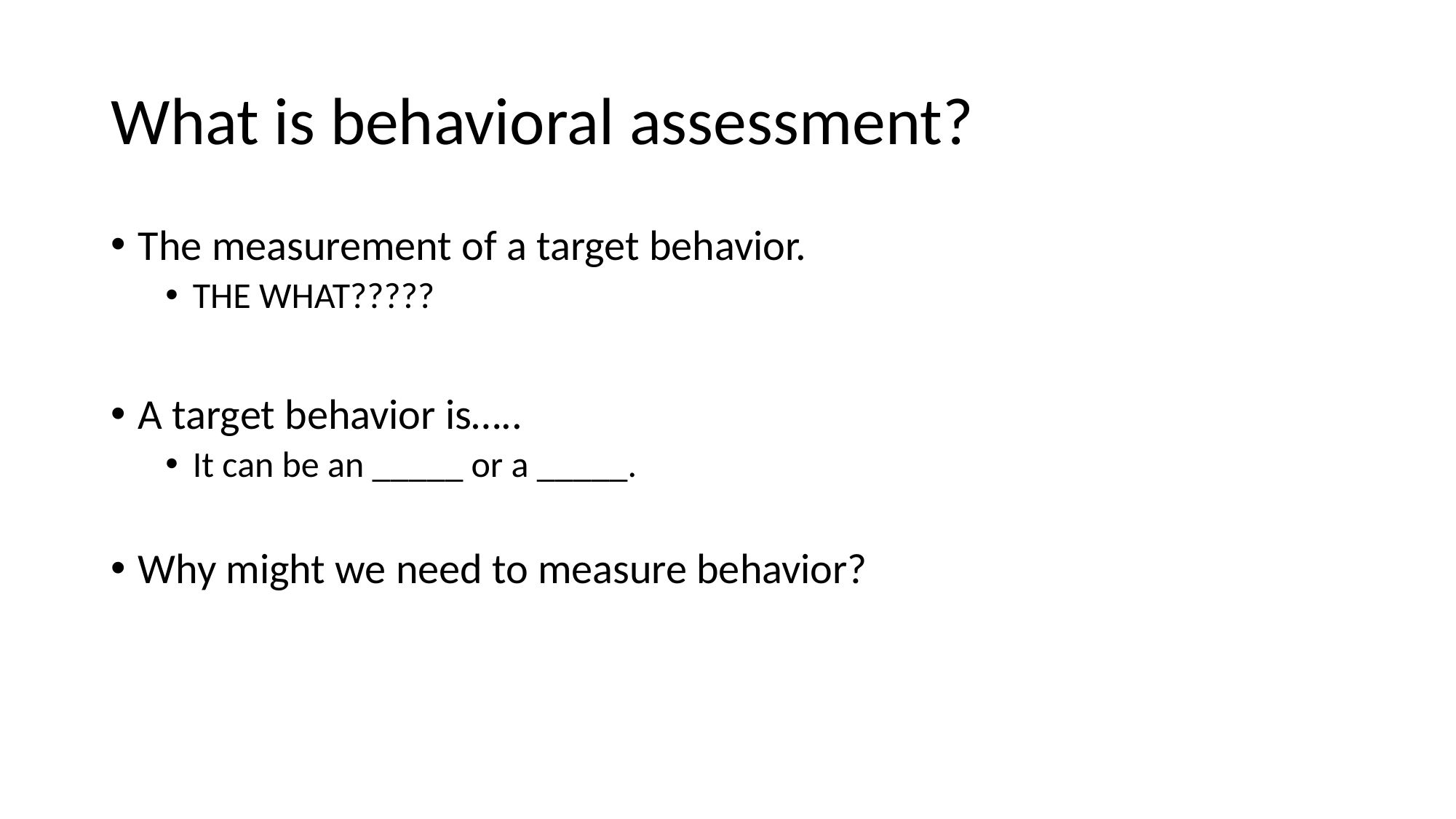

# What is behavioral assessment?
The measurement of a target behavior.
THE WHAT?????

A target behavior is…..
It can be an _____ or a _____.

Why might we need to measure behavior?